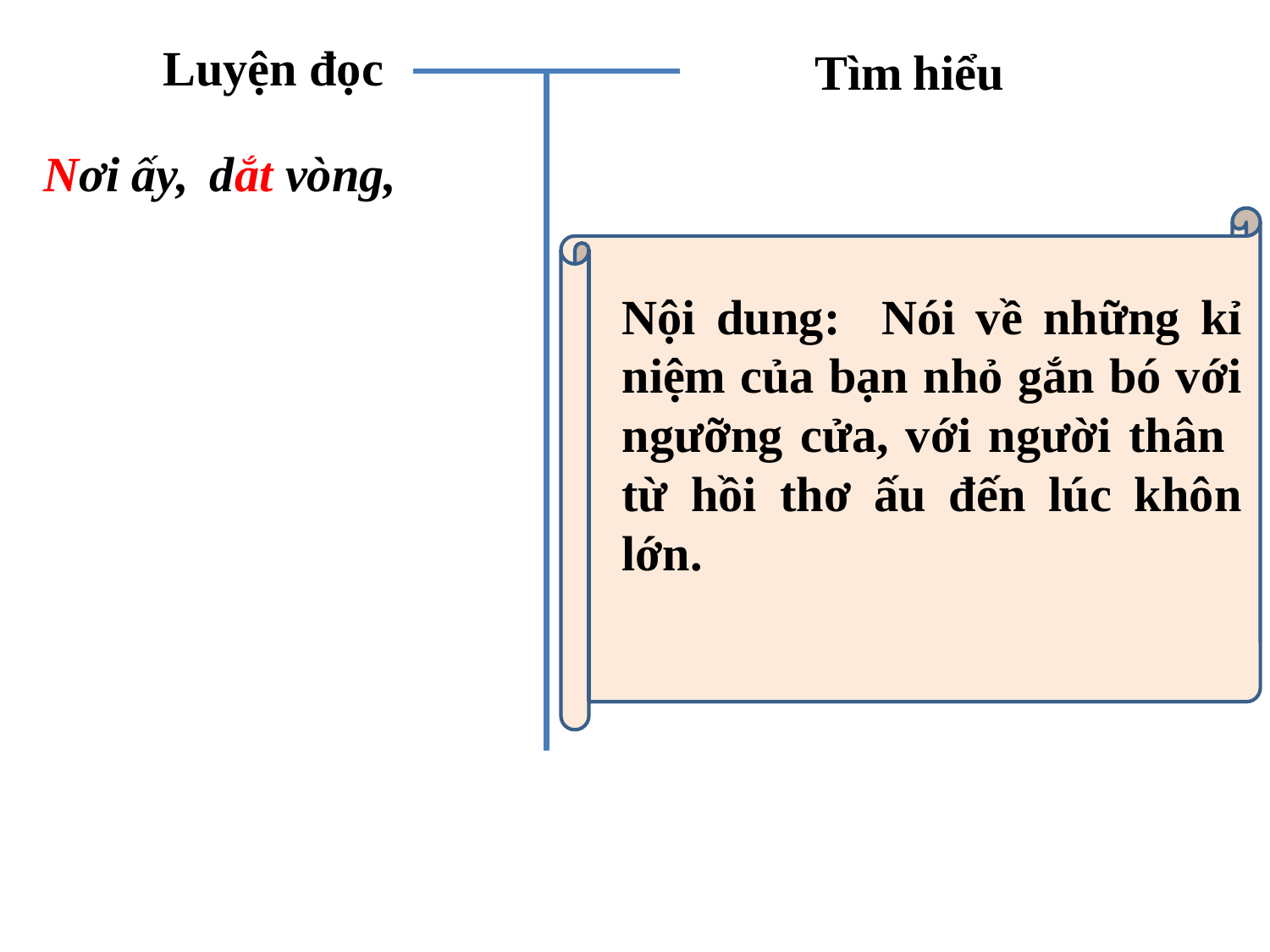

Luyện đọc
     Tìm hiểu
 dắt vòng,
Nơi ấy,

Nội dung:  Nói về những kỉ niệm của bạn nhỏ gắn bó với ngưỡng cửa, với người thân  từ hồi thơ ấu đến lúc khôn lớn.